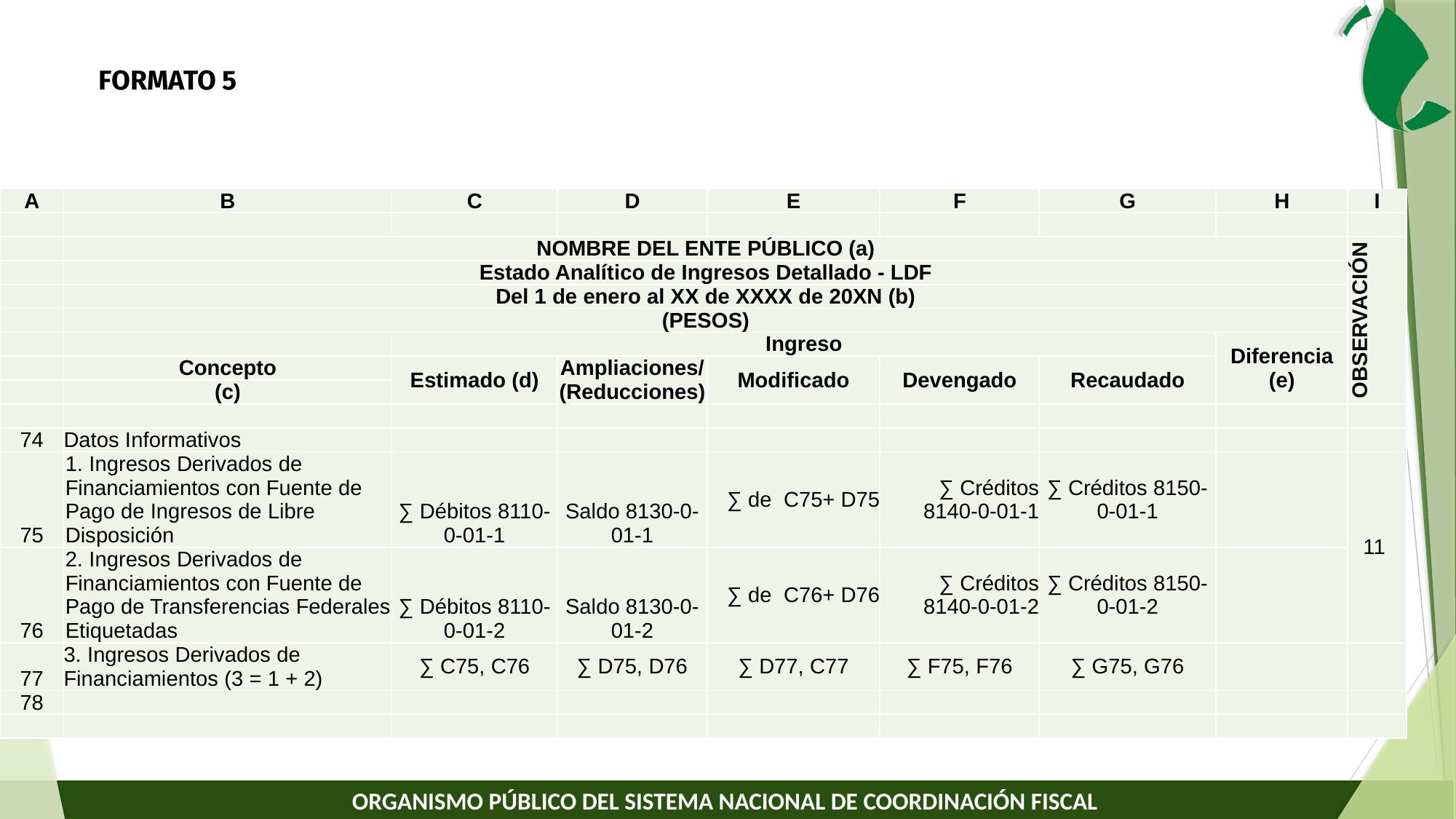

FORMATO 5
| A | B | C | D | E | F | G | H | I |
| --- | --- | --- | --- | --- | --- | --- | --- | --- |
|  |  |  |  |  |  |  |  |  |
|  | NOMBRE DEL ENTE PÚBLICO (a) |  |  |  |  |  |  | OBSERVACIÓN |
|  | Estado Analítico de Ingresos Detallado - LDF |  |  |  |  |  |  |  |
|  | Del 1 de enero al XX de XXXX de 20XN (b) |  |  |  |  |  |  |  |
|  | (PESOS) |  |  |  |  |  |  |  |
|  |  | Ingreso |  |  |  |  | Diferencia (e) |  |
|  | Concepto | Estimado (d) | Ampliaciones/ (Reducciones) | Modificado | Devengado | Recaudado |  |  |
|  | (c) |  |  |  |  |  |  |  |
|  |  |  |  |  |  |  |  |  |
| 74 | Datos Informativos |  |  |  |  |  |  |  |
| 75 | 1. Ingresos Derivados de Financiamientos con Fuente de Pago de Ingresos de Libre Disposición | ∑ Débitos 8110-0-01-1 | Saldo 8130-0-01-1 | ∑ de C75+ D75 | ∑ Créditos 8140-0-01-1 | ∑ Créditos 8150-0-01-1 |  | 11 |
| 76 | 2. Ingresos Derivados de Financiamientos con Fuente de Pago de Transferencias Federales Etiquetadas | ∑ Débitos 8110-0-01-2 | Saldo 8130-0-01-2 | ∑ de C76+ D76 | ∑ Créditos 8140-0-01-2 | ∑ Créditos 8150-0-01-2 |  |  |
| 77 | 3. Ingresos Derivados de Financiamientos (3 = 1 + 2) | ∑ C75, C76 | ∑ D75, D76 | ∑ D77, C77 | ∑ F75, F76 | ∑ G75, G76 |  |  |
| 78 |  |  |  |  |  |  |  |  |
|  |  |  |  |  |  |  |  |  |